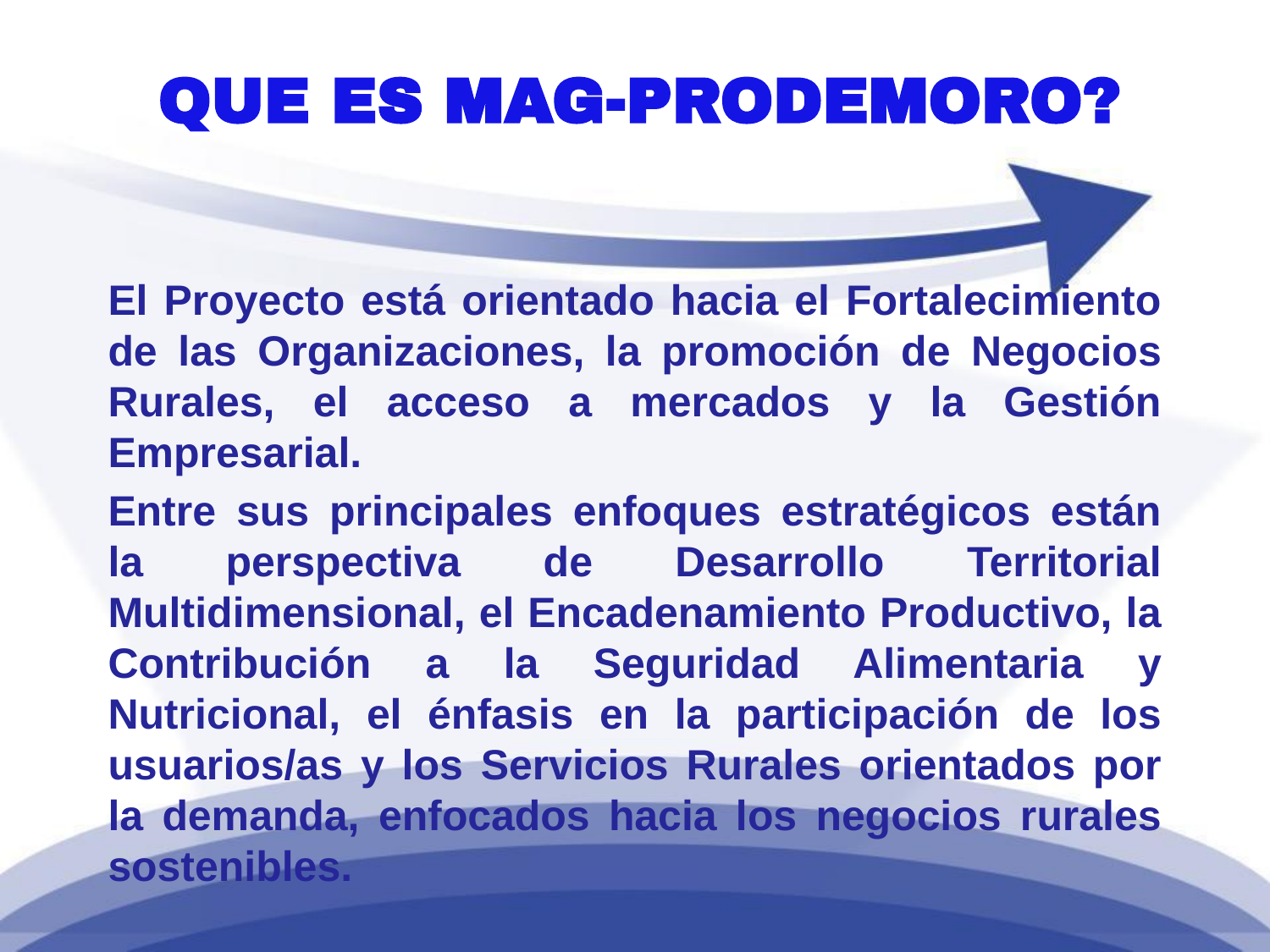

QUE ES MAG-PRODEMORO?
El Proyecto está orientado hacia el Fortalecimiento de las Organizaciones, la promoción de Negocios Rurales, el acceso a mercados y la Gestión Empresarial.
Entre sus principales enfoques estratégicos están la perspectiva de Desarrollo Territorial Multidimensional, el Encadenamiento Productivo, la Contribución a la Seguridad Alimentaria y Nutricional, el énfasis en la participación de los usuarios/as y los Servicios Rurales orientados por la demanda, enfocados hacia los negocios rurales sostenibles.